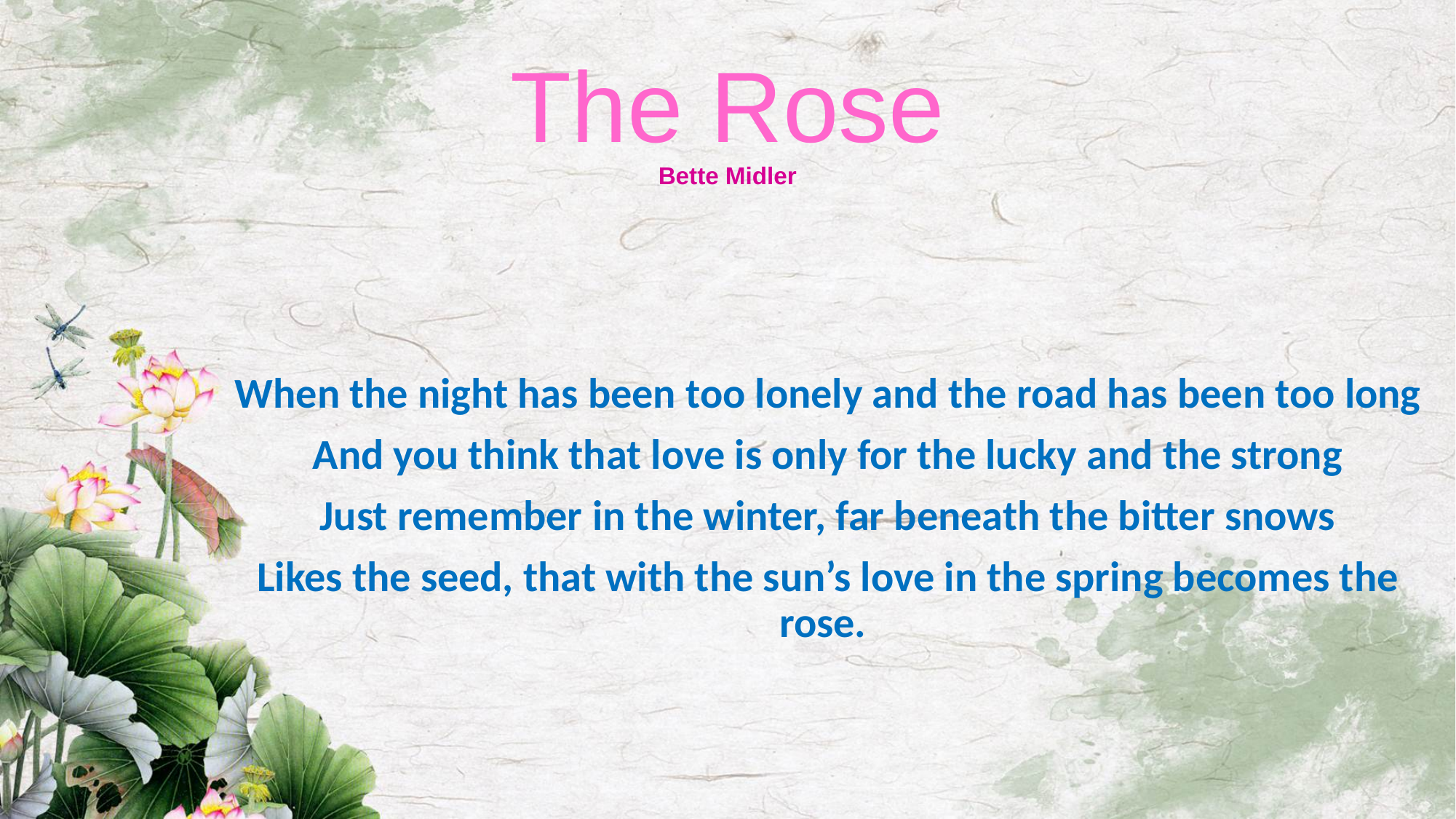

# The Rose Bette Midler
When the night has been too lonely and the road has been too long
And you think that love is only for the lucky and the strong
Just remember in the winter, far beneath the bitter snows
Likes the seed, that with the sun’s love in the spring becomes the rose.